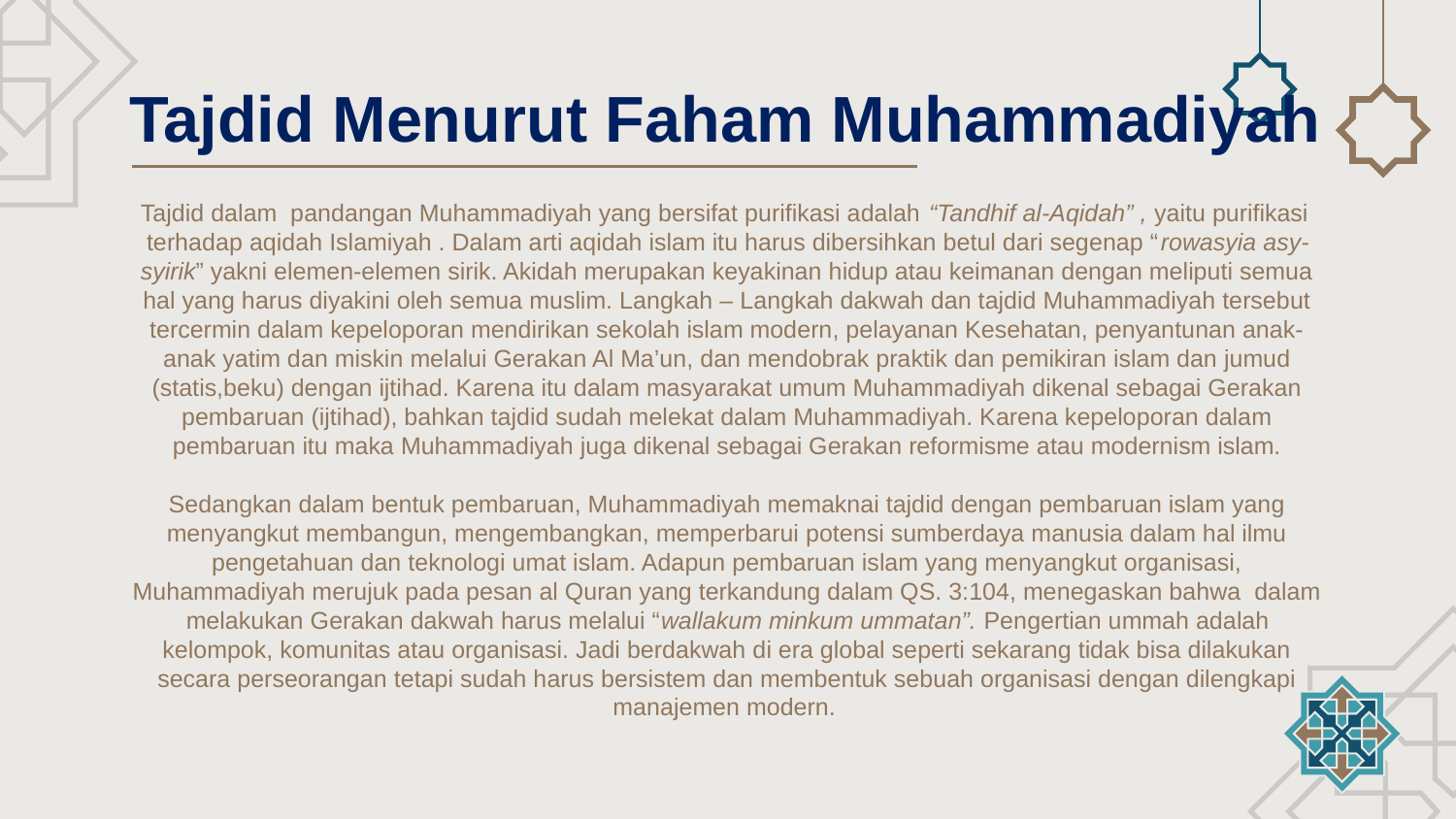

# Tajdid Menurut Faham Muhammadiyah
Tajdid dalam  pandangan Muhammadiyah yang bersifat purifikasi adalah “Tandhif al-Aqidah” , yaitu purifikasi  terhadap aqidah Islamiyah . Dalam arti aqidah islam itu harus dibersihkan betul dari segenap “rowasyia asy-syirik” yakni elemen-elemen sirik. Akidah merupakan keyakinan hidup atau keimanan dengan meliputi semua hal yang harus diyakini oleh semua muslim. Langkah – Langkah dakwah dan tajdid Muhammadiyah tersebut tercermin dalam kepeloporan mendirikan sekolah islam modern, pelayanan Kesehatan, penyantunan anak-anak yatim dan miskin melalui Gerakan Al Ma’un, dan mendobrak praktik dan pemikiran islam dan jumud (statis,beku) dengan ijtihad. Karena itu dalam masyarakat umum Muhammadiyah dikenal sebagai Gerakan pembaruan (ijtihad), bahkan tajdid sudah melekat dalam Muhammadiyah. Karena kepeloporan dalam pembaruan itu maka Muhammadiyah juga dikenal sebagai Gerakan reformisme atau modernism islam.

Sedangkan dalam bentuk pembaruan, Muhammadiyah memaknai tajdid dengan pembaruan islam yang menyangkut membangun, mengembangkan, memperbarui potensi sumberdaya manusia dalam hal ilmu pengetahuan dan teknologi umat islam. Adapun pembaruan islam yang menyangkut organisasi, Muhammadiyah merujuk pada pesan al Quran yang terkandung dalam QS. 3:104, menegaskan bahwa  dalam melakukan Gerakan dakwah harus melalui “wallakum minkum ummatan”. Pengertian ummah adalah kelompok, komunitas atau organisasi. Jadi berdakwah di era global seperti sekarang tidak bisa dilakukan secara perseorangan tetapi sudah harus bersistem dan membentuk sebuah organisasi dengan dilengkapi manajemen modern.